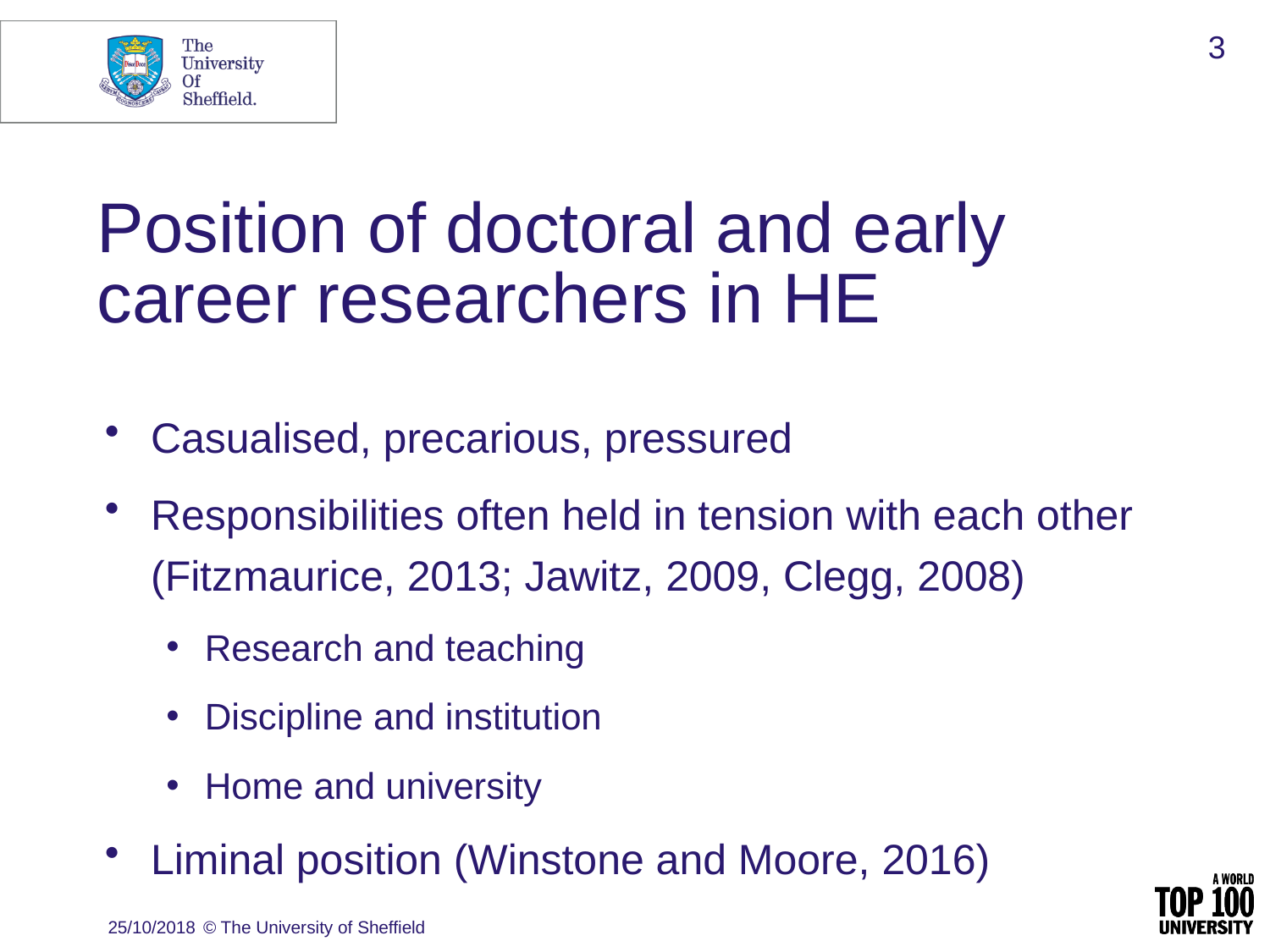

3
# Position of doctoral and early career researchers in HE

Casualised, precarious, pressured
Responsibilities often held in tension with each other (Fitzmaurice, 2013; Jawitz, 2009, Clegg, 2008)
Research and teaching
Discipline and institution
Home and university
Liminal position (Winstone and Moore, 2016)

25/10/2018
© The University of Sheffield